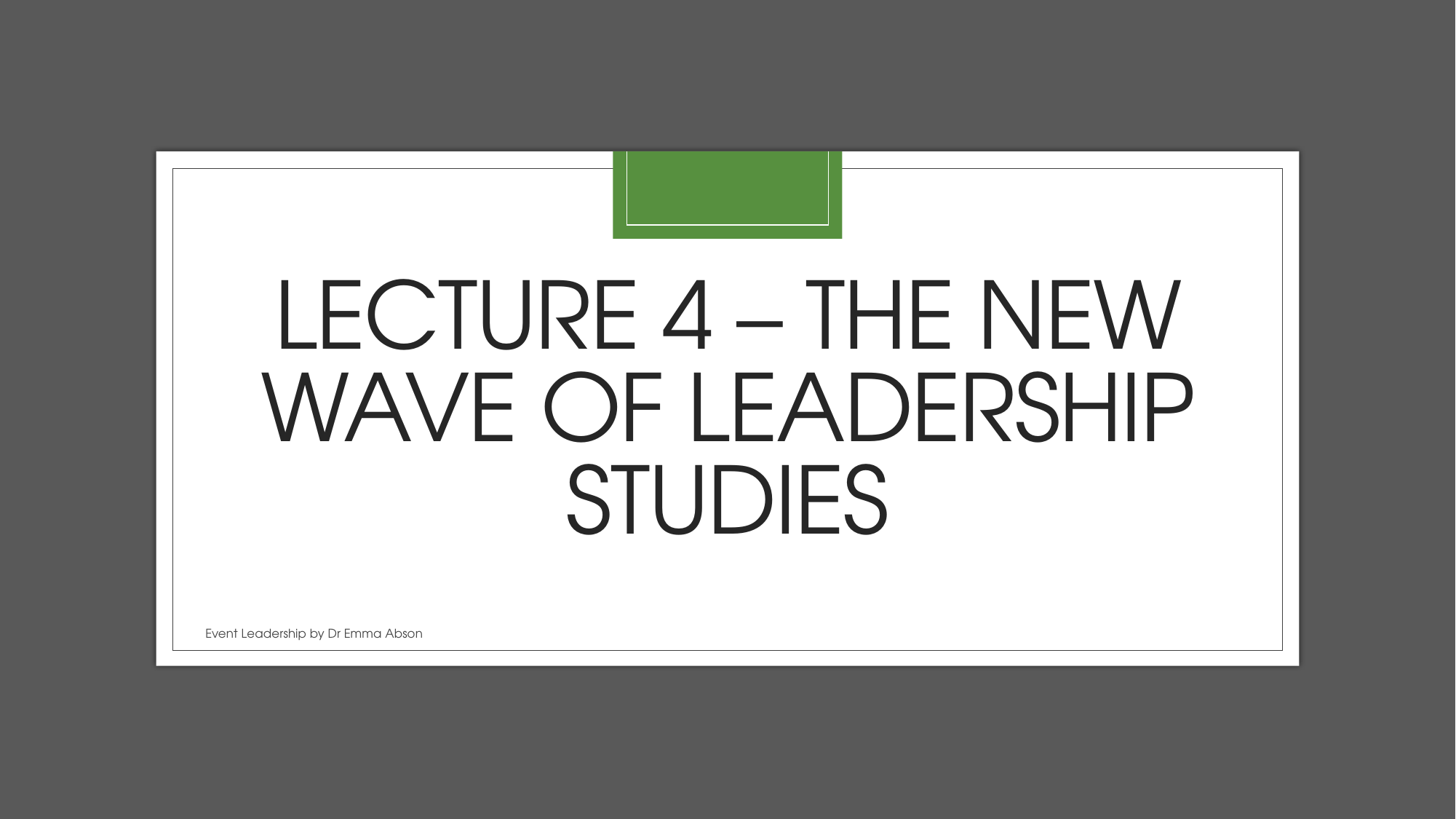

# Lecture 4 – the new wave of leadership studies

Event Leadership by Dr Emma Abson